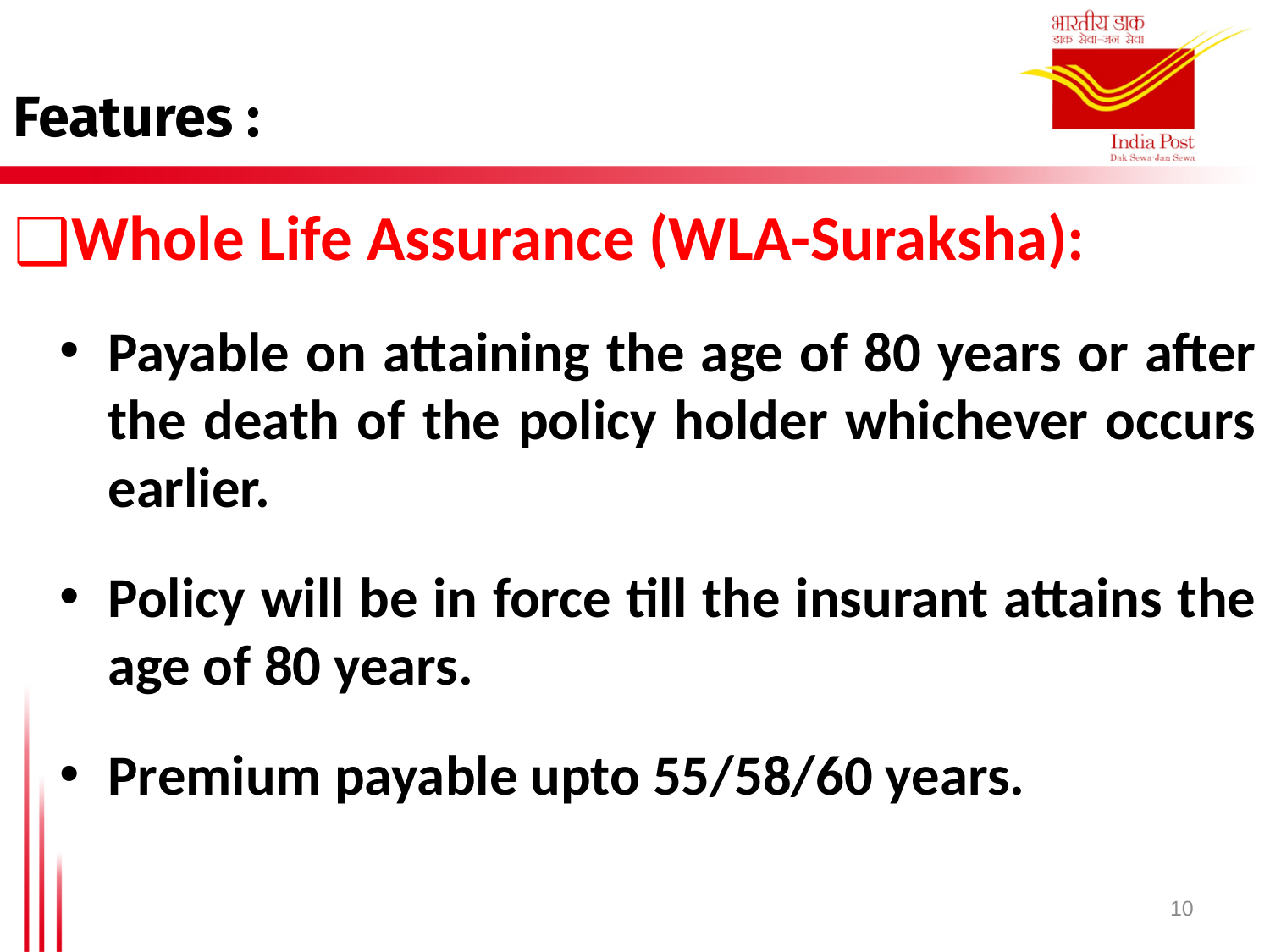

Features :

Whole Life Assurance (WLA-Suraksha):
Payable on attaining the age of 80 years or after the death of the policy holder whichever occurs earlier.
Policy will be in force till the insurant attains the age of 80 years.
Premium payable upto 55/58/60 years.
10